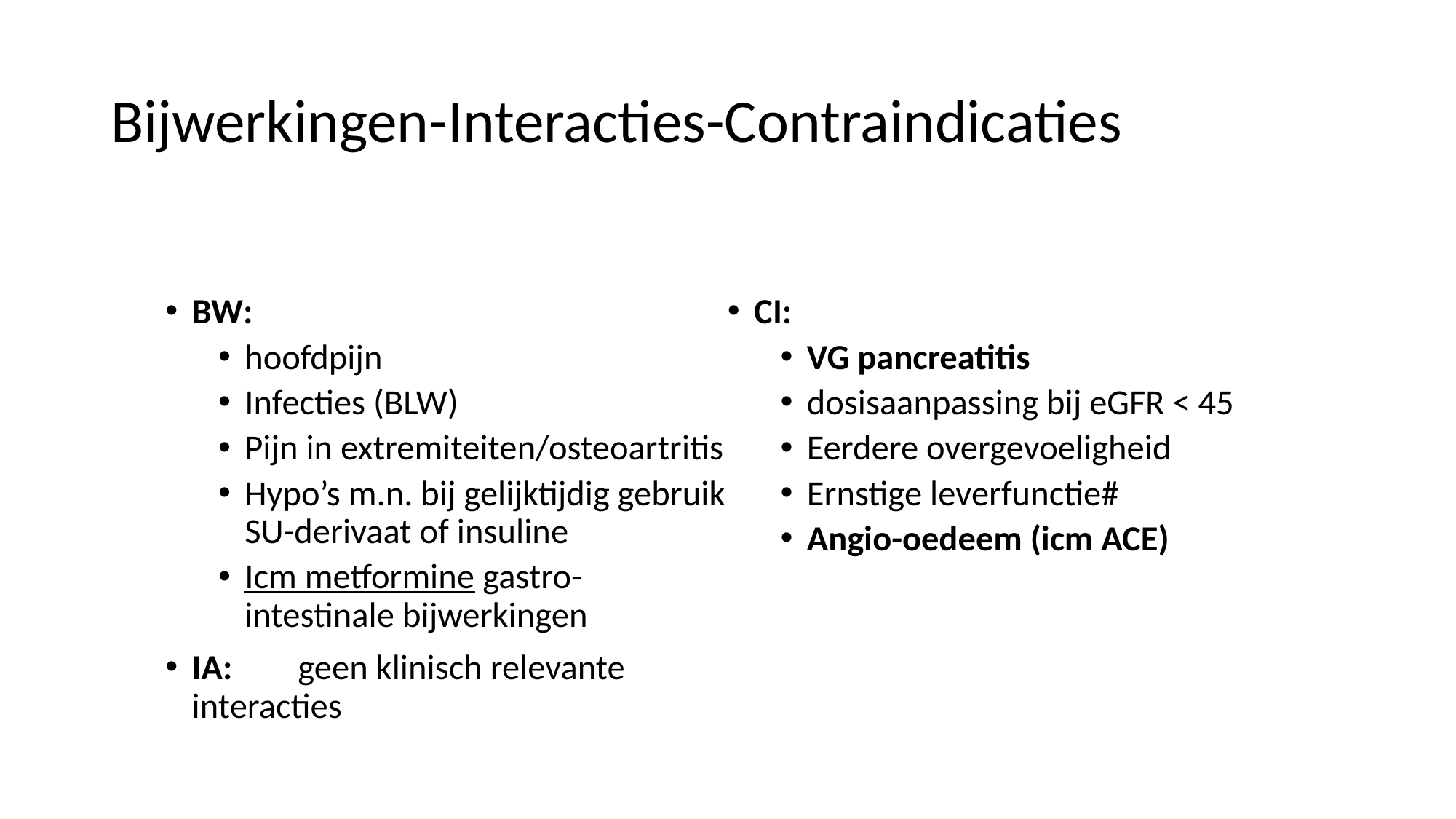

# Bijwerkingen-Interacties-Contraindicaties
BW:
hoofdpijn
Infecties (BLW)
Pijn in extremiteiten/osteoartritis
Hypo’s m.n. bij gelijktijdig gebruik SU-derivaat of insuline
Icm metformine gastro-intestinale bijwerkingen
IA:  	geen klinisch relevante interacties
CI:
VG pancreatitis
dosisaanpassing bij eGFR < 45
Eerdere overgevoeligheid
Ernstige leverfunctie#
Angio-oedeem (icm ACE)